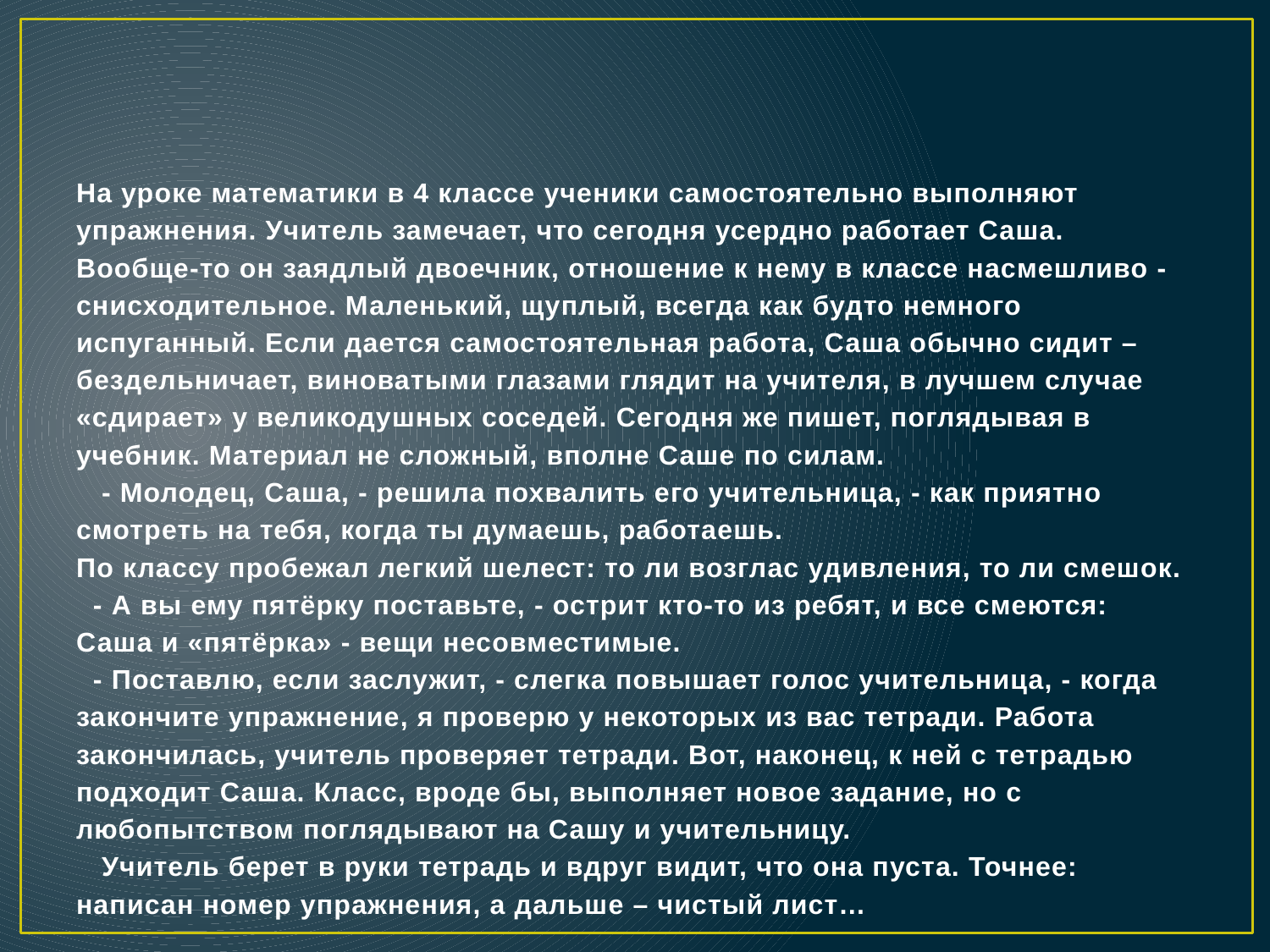

# На уроке математики в 4 классе ученики самостоятельно выполняют упражнения. Учитель замечает, что сегодня усердно работает Саша. Вообще-то он заядлый двоечник, отношение к нему в классе насмешливо - снисходительное. Маленький, щуплый, всегда как будто немного испуганный. Если дается самостоятельная работа, Саша обычно сидит – бездельничает, виноватыми глазами глядит на учителя, в лучшем случае «сдирает» у великодушных соседей. Сегодня же пишет, поглядывая в учебник. Материал не сложный, вполне Саше по силам. - Молодец, Саша, - решила похвалить его учительница, - как приятно смотреть на тебя, когда ты думаешь, работаешь. По классу пробежал легкий шелест: то ли возглас удивления, то ли смешок. - А вы ему пятёрку поставьте, - острит кто-то из ребят, и все смеются: Саша и «пятёрка» - вещи несовместимые. - Поставлю, если заслужит, - слегка повышает голос учительница, - когда закончите упражнение, я проверю у некоторых из вас тетради. Работа закончилась, учитель проверяет тетради. Вот, наконец, к ней с тетрадью подходит Саша. Класс, вроде бы, выполняет новое задание, но с любопытством поглядывают на Сашу и учительницу. Учитель берет в руки тетрадь и вдруг видит, что она пуста. Точнее: написан номер упражнения, а дальше – чистый лист…